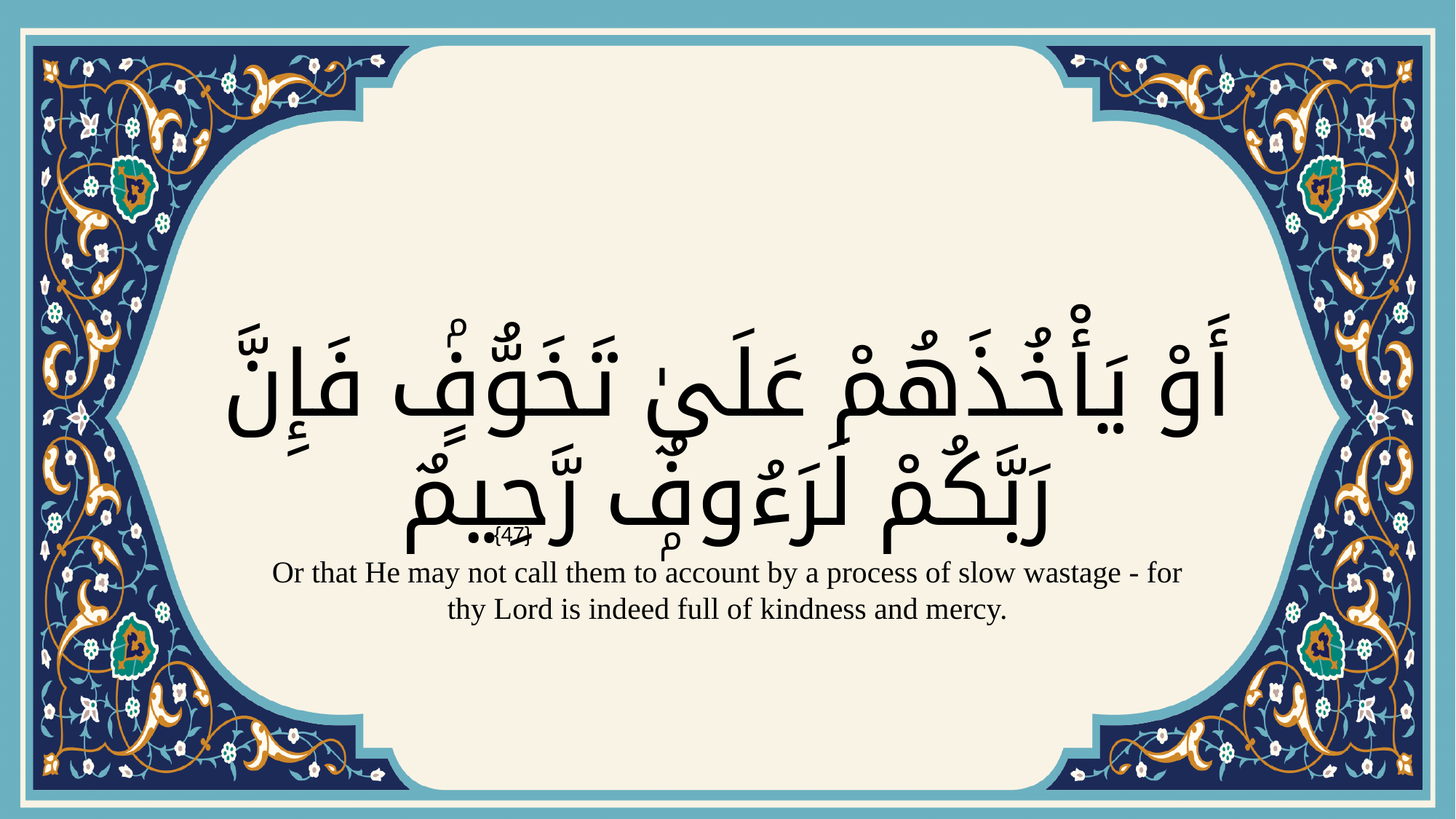

# أَوْ يَأْخُذَهُمْ عَلَىٰ تَخَوُّفٍۢ فَإِنَّ رَبَّكُمْ لَرَءُوفٌۭ رَّحِيمٌ
{47}
Or that He may not call them to account by a process of slow wastage - for thy Lord is indeed full of kindness and mercy.